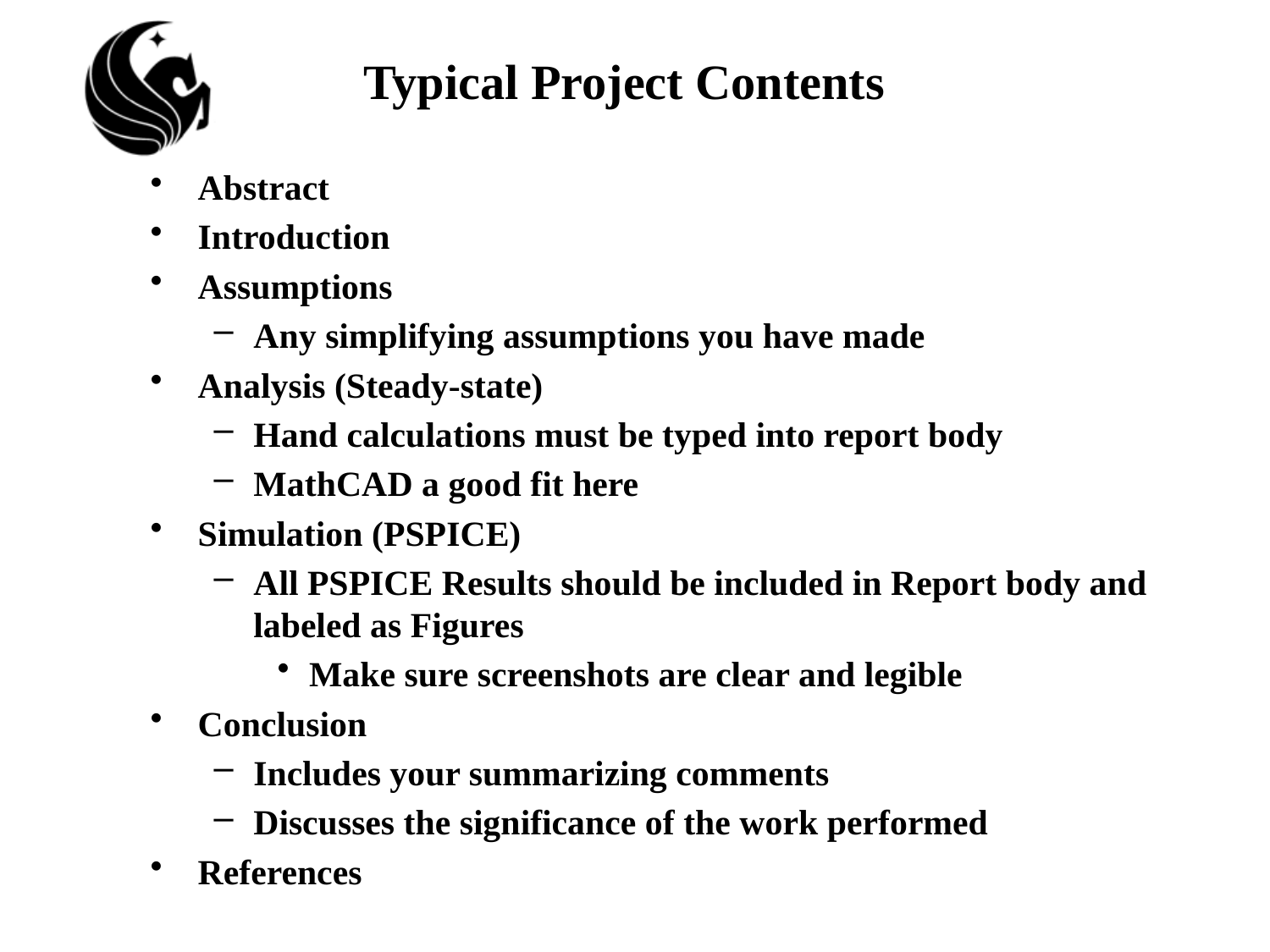

# Typical Project Contents
Abstract
Introduction
Assumptions
Any simplifying assumptions you have made
Analysis (Steady-state)
Hand calculations must be typed into report body
MathCAD a good fit here
Simulation (PSPICE)
All PSPICE Results should be included in Report body and labeled as Figures
Make sure screenshots are clear and legible
Conclusion
Includes your summarizing comments
Discusses the significance of the work performed
References